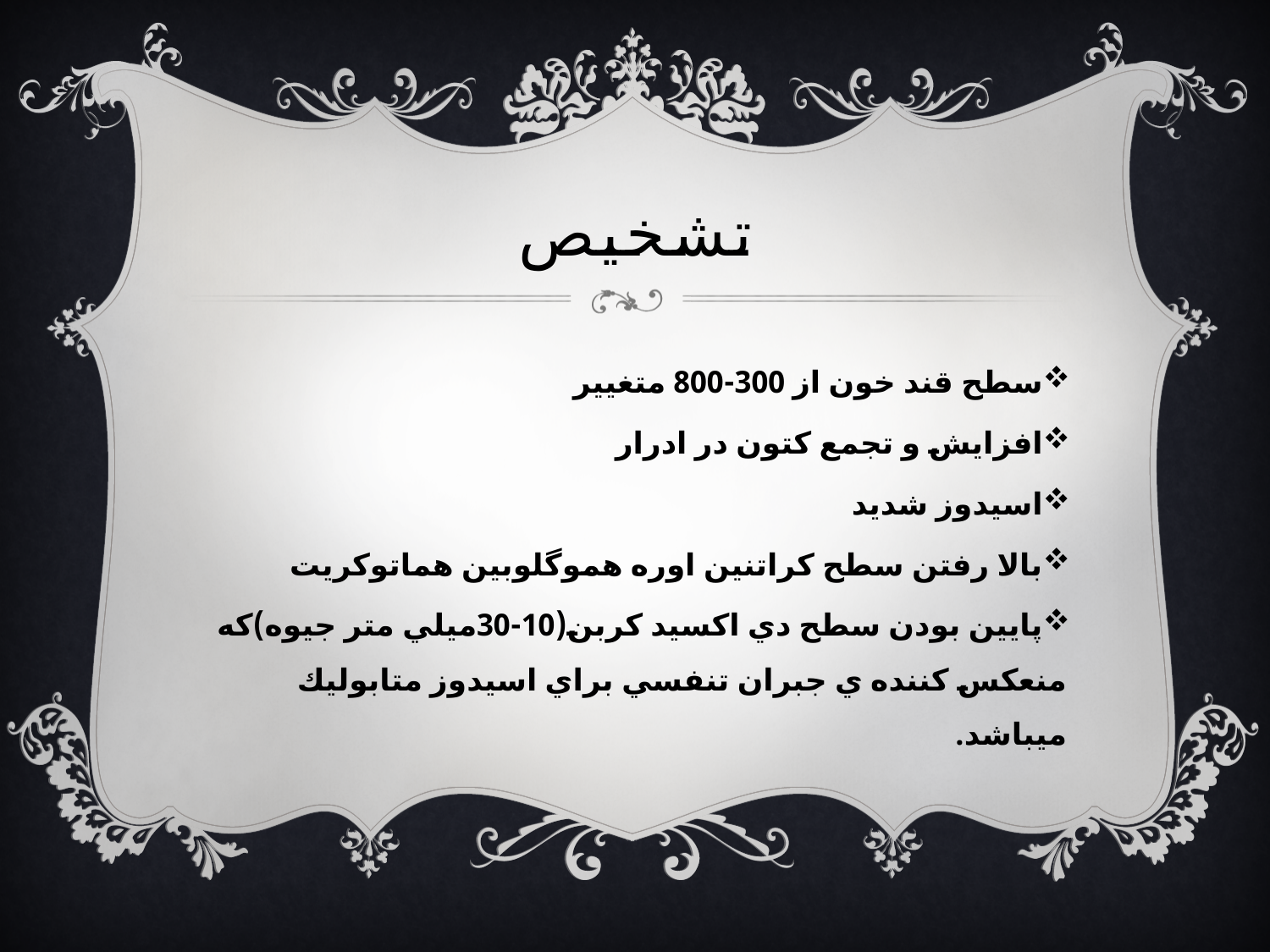

# تشخيص
سطح قند خون از 300-800 متغيير
افزايش و تجمع كتون در ادرار
اسيدوز شديد
بالا رفتن سطح كراتنين اوره هموگلوبين هماتوكريت
پايين بودن سطح دي اكسيد كربن(10-30ميلي متر جيوه)كه منعكس كننده ي جبران تنفسي براي اسيدوز متابوليك ميباشد.